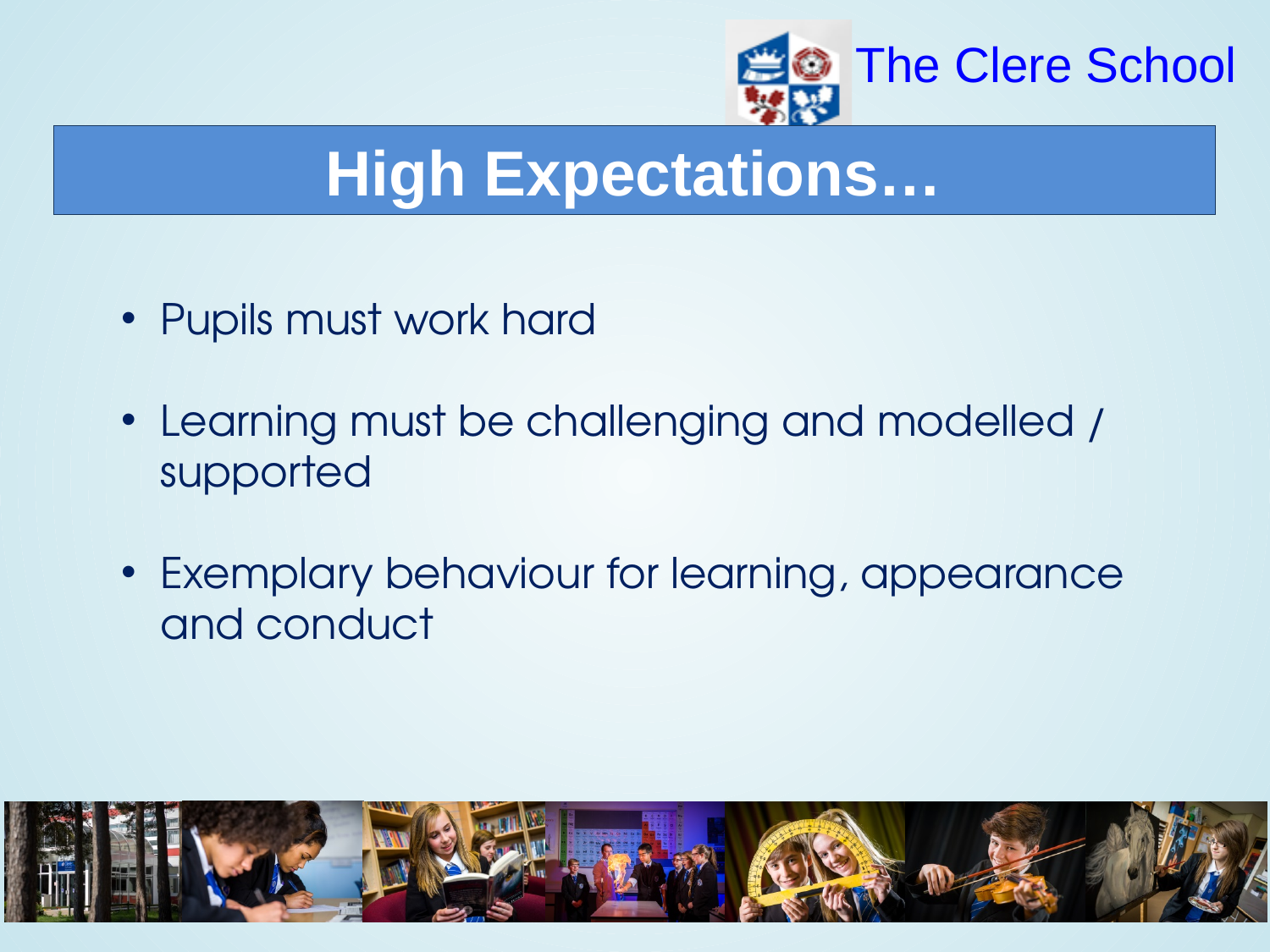

High Expectations…
Pupils must work hard

Learning must be challenging and modelled / supported

Exemplary behaviour for learning, appearance and conduct